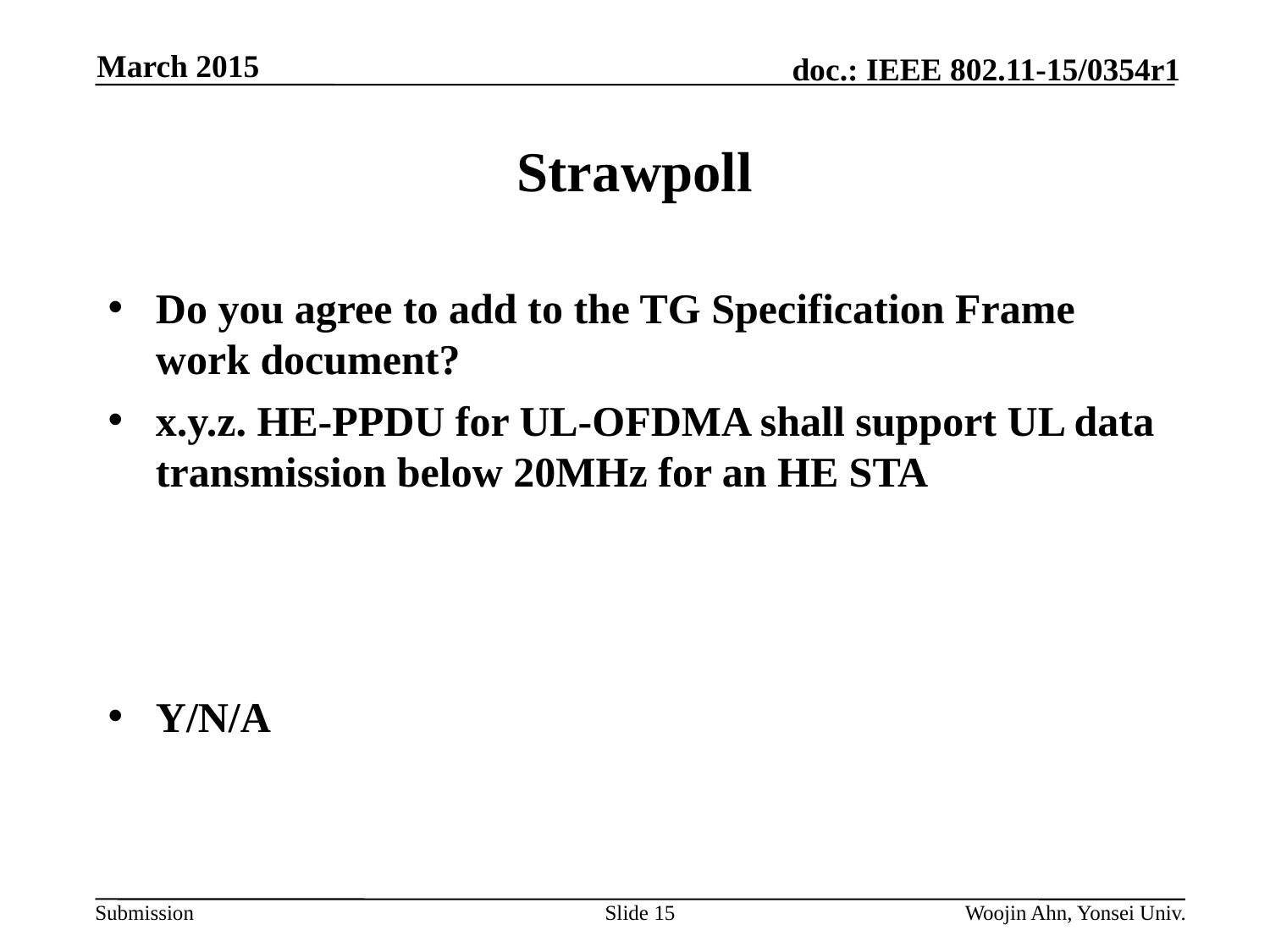

March 2015
# Strawpoll
Do you agree to add to the TG Specification Frame work document?
x.y.z. HE-PPDU for UL-OFDMA shall support UL data transmission below 20MHz for an HE STA

Y/N/A
Slide 15
Woojin Ahn, Yonsei Univ.